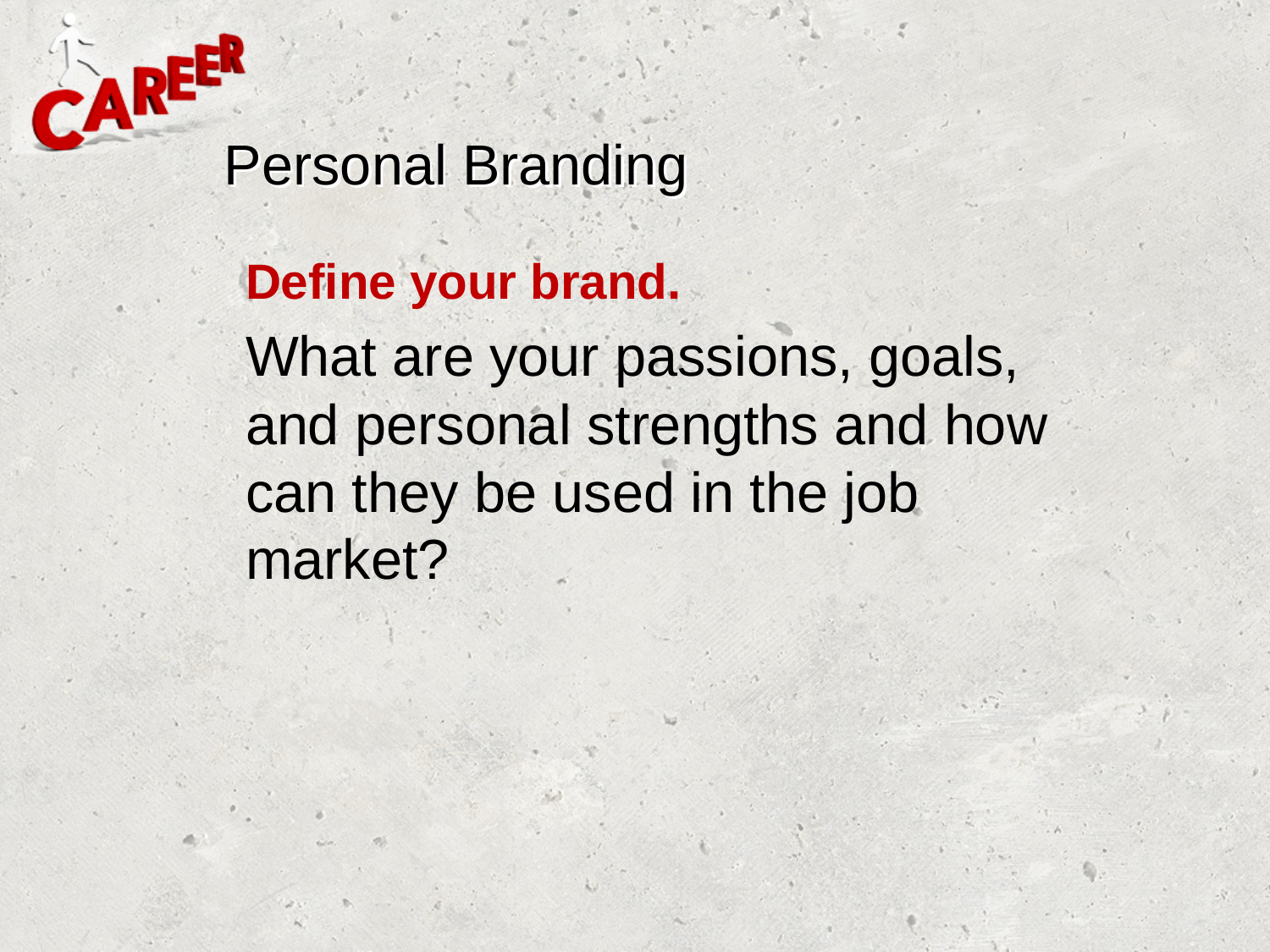

# Personal Branding
Define your brand.
What are your passions, goals, and personal strengths and how can they be used in the job market?